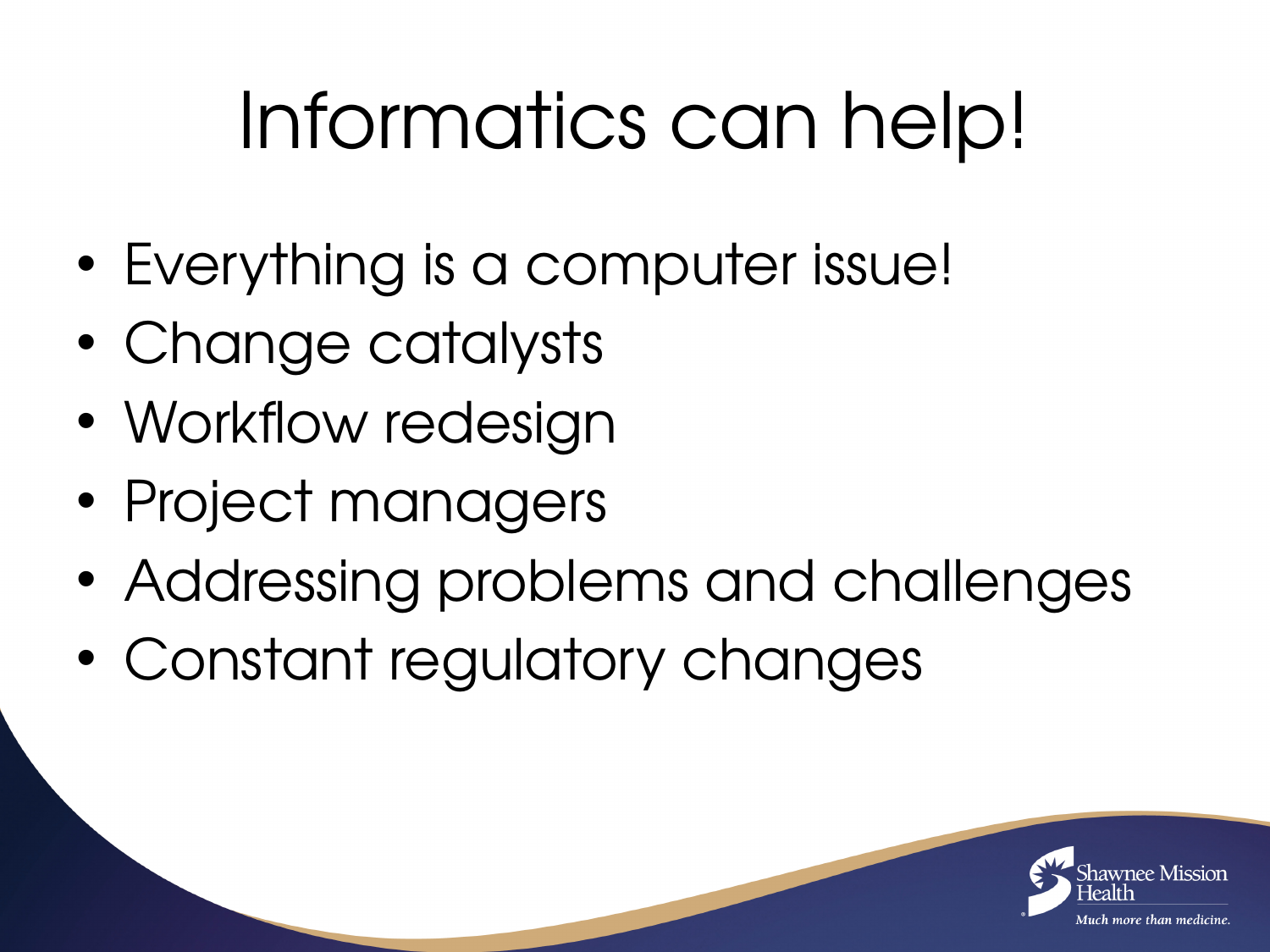

# Informatics can help!
Everything is a computer issue!
Change catalysts
Workflow redesign
Project managers
Addressing problems and challenges
Constant regulatory changes